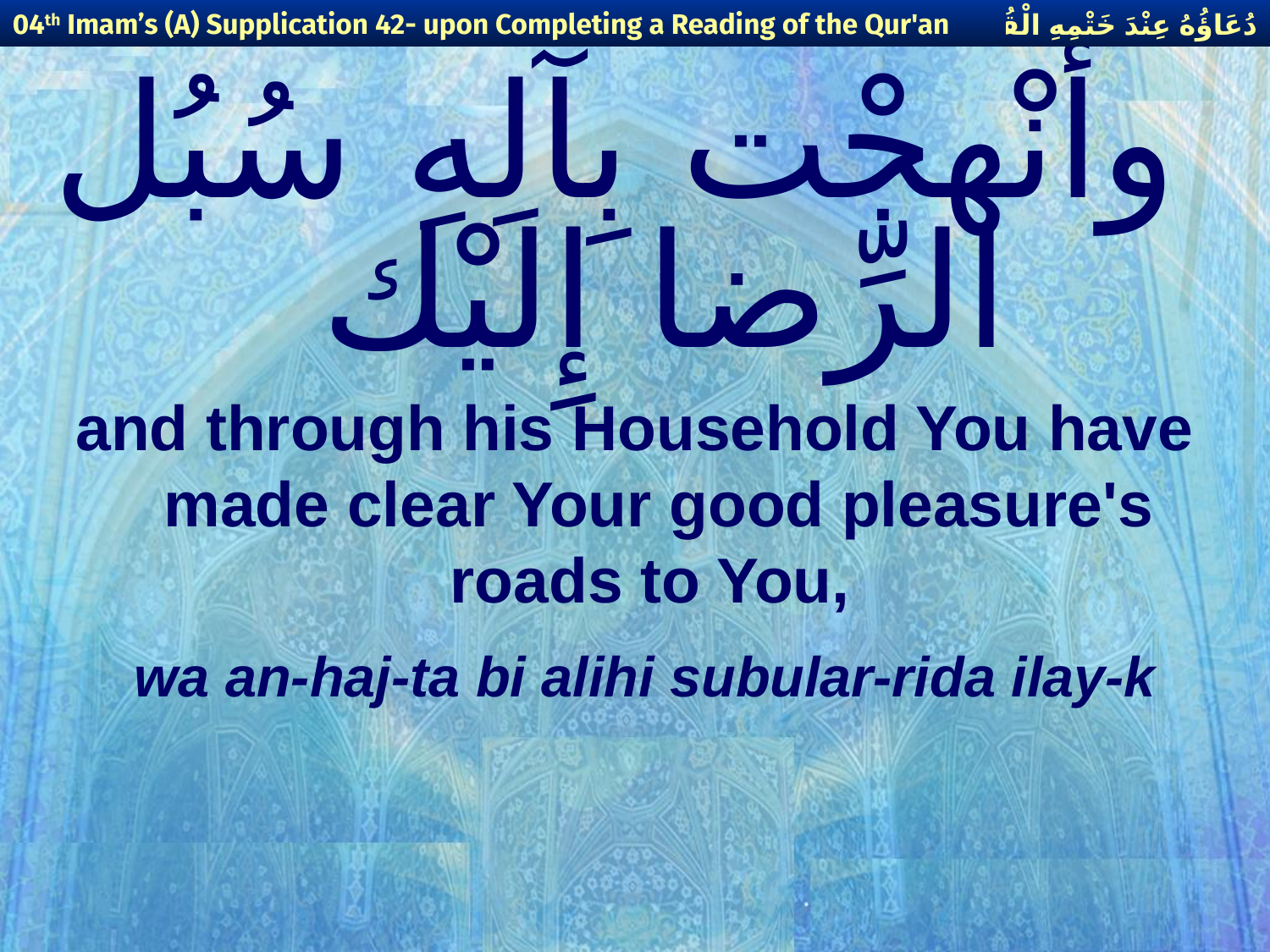

دُعَاؤُهُ عِنْدَ خَتْمِهِ الْقُرْآنَ
04th Imam’s (A) Supplication 42- upon Completing a Reading of the Qur'an
# وأنْهجْت بِآلِهِ سُبُل الرِّضا إِليْك
and through his Household You have made clear Your good pleasure's roads to You,
wa an-haj-ta bi alihi subular-rida ilay-k